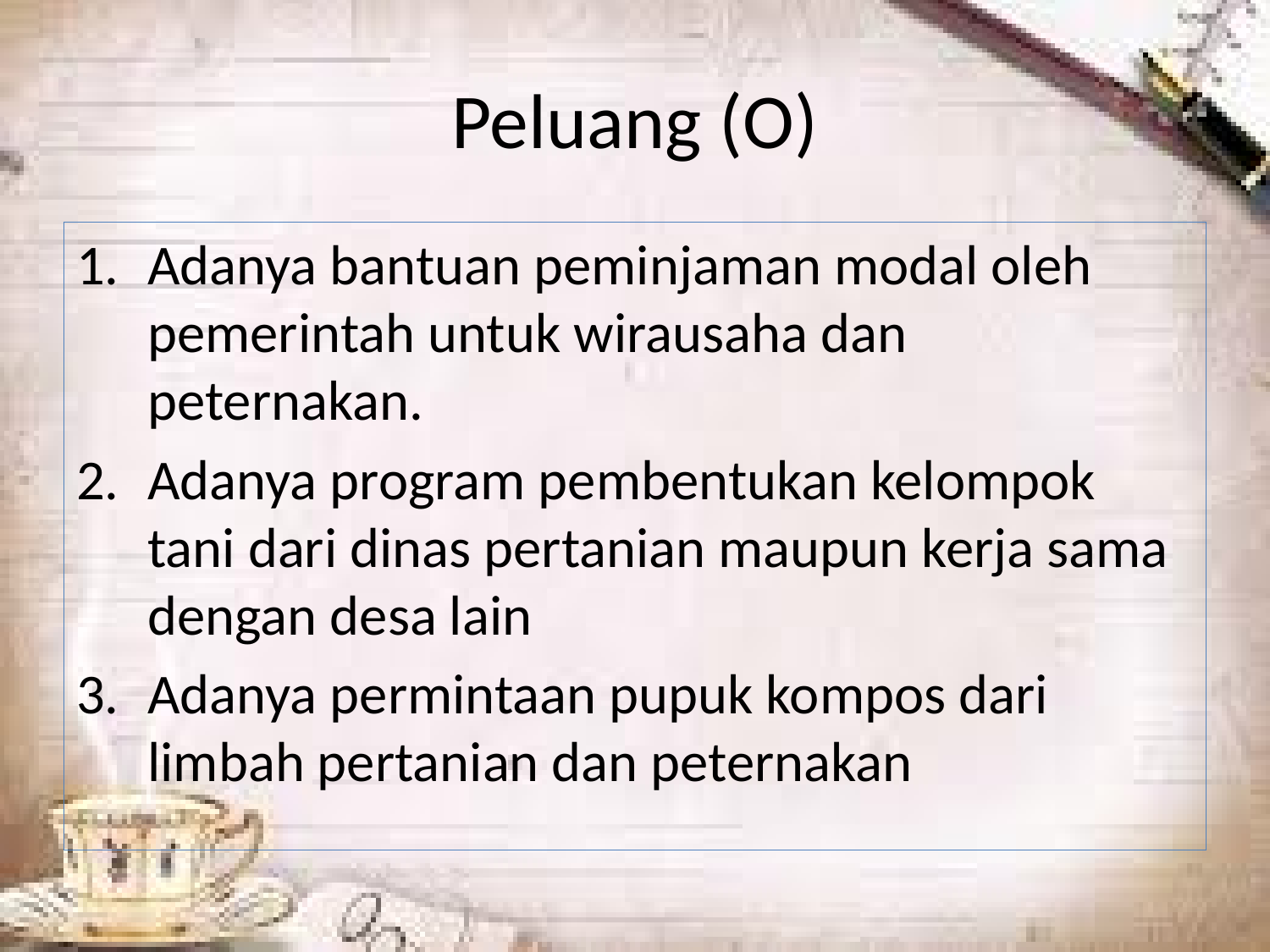

# Peluang (O)
Adanya bantuan peminjaman modal oleh pemerintah untuk wirausaha dan peternakan.
Adanya program pembentukan kelompok tani dari dinas pertanian maupun kerja sama dengan desa lain
Adanya permintaan pupuk kompos dari limbah pertanian dan peternakan